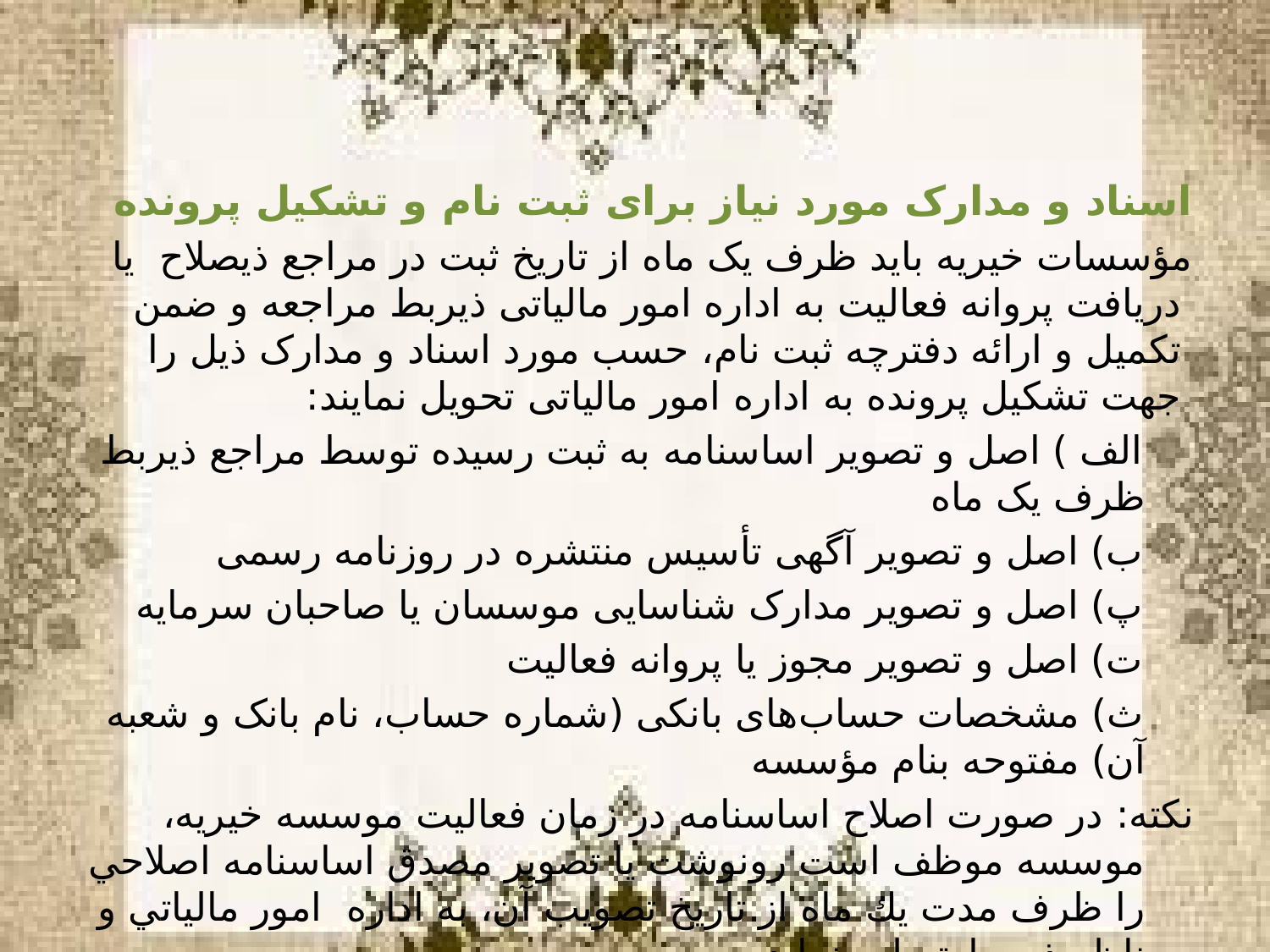

اسناد و مدارک مورد نیاز برای ثبت نام و تشکیل پرونده
مؤسسات خيريه باید ظرف یک ماه از تاریخ ثبت در مراجع ذیصلاح  یا دریافت پروانه فعالیت به اداره امور مالیاتی ذیربط مراجعه و ضمن تکمیل و ارائه دفترچه ثبت نام، حسب مورد اسناد و مدارک ذیل را جهت تشکیل پرونده به اداره امور مالیاتی تحویل نمایند:
الف ) اصل و تصویر اساسنامه به ثبت رسیده توسط مراجع ذیربط ظرف یک ماه
ب) اصل و تصویر آگهی تأسیس منتشره در روزنامه رسمی
پ) اصل و تصویر مدارک شناسایی موسسان یا صاحبان سرمایه
ت) اصل و تصوير مجوز یا پروانه فعالیت
ث) مشخصات حساب‌های بانکی (شماره حساب، نام بانک و شعبه آن) مفتوحه بنام مؤسسه
نکته: در صورت اصلاح اساسنامه در زمان فعالیت موسسه خیریه، موسسه موظف است رونوشت يا تصوير مصدق اساسنامه اصلاحي را ظرف مدت يك ماه از تاريخ تصويب آن، به اداره  امور مالياتي و ناظر ذیربط تسليم نمايد.